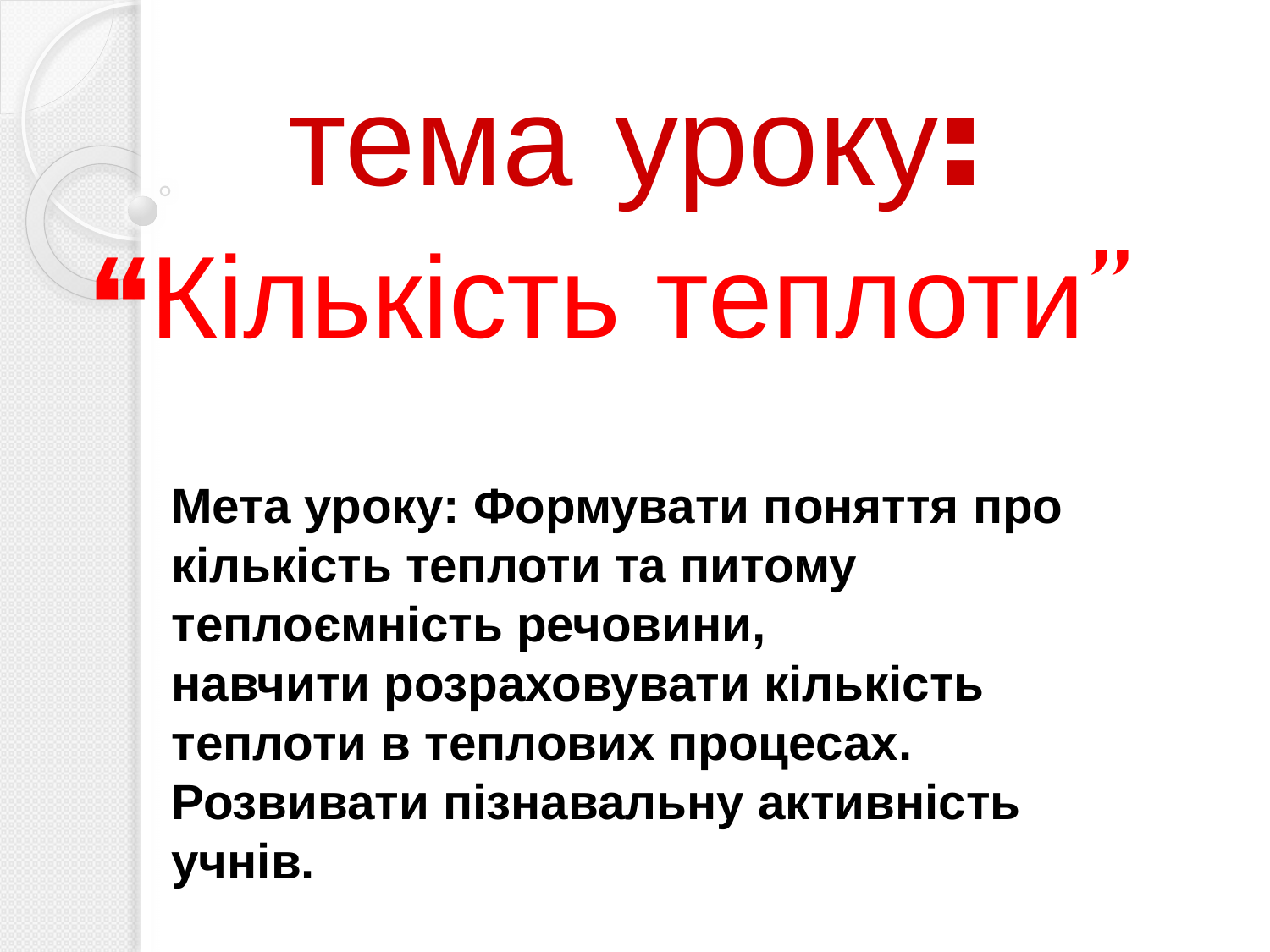

# тема уроку: “Кількість теплоти”
Мета уроку: Формувати поняття про кількість теплоти та питому теплоємність речовини,
навчити розраховувати кількість теплоти в теплових процесах. Розвивати пізнавальну активність учнів.